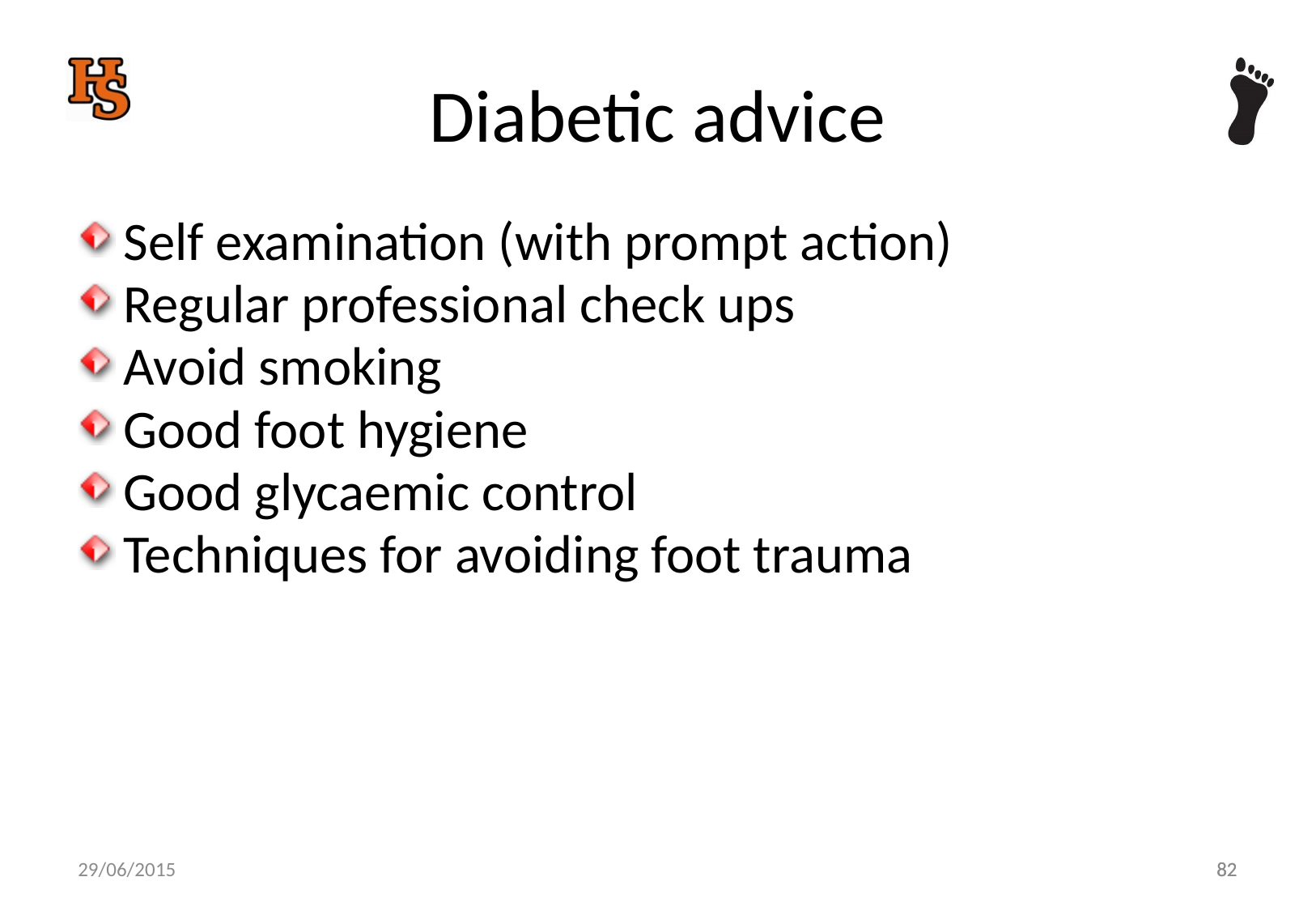

# Diabetic advice
Self examination (with prompt action)
Regular professional check ups
Avoid smoking
Good foot hygiene
Good glycaemic control
Techniques for avoiding foot trauma

82